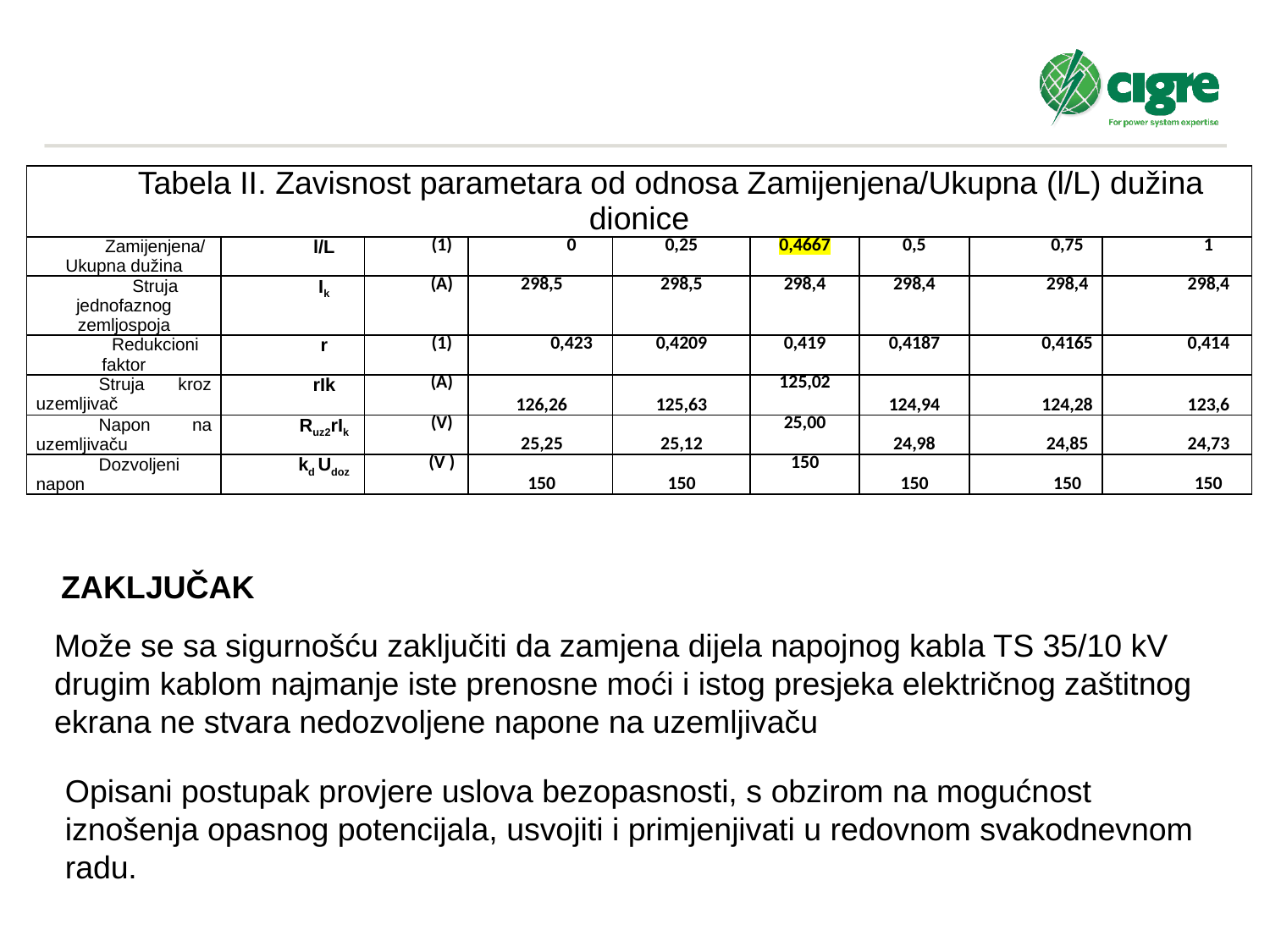

| Tabela II. Zavisnost parametara od odnosa Zamijenjena/Ukupna (l/L) dužina dionice |  |  |  |  |  |  |  |  |
| --- | --- | --- | --- | --- | --- | --- | --- | --- |
| Zamijenjena/Ukupna dužina | l/L | (1) | 0 | 0,25 | 0,4667 | 0,5 | 0,75 | 1 |
| Struja jednofaznog zemljospoja | Ik | (A) | 298,5 | 298,5 | 298,4 | 298,4 | 298,4 | 298,4 |
| Redukcioni faktor | r | (1) | 0,423 | 0,4209 | 0,419 | 0,4187 | 0,4165 | 0,414 |
| Struja kroz uzemljivač | rIk | (A) | 126,26 | 125,63 | 125,02 | 124,94 | 124,28 | 123,6 |
| Napon na uzemljivaču | Ruz2rIk | (V) | 25,25 | 25,12 | 25,00 | 24,98 | 24,85 | 24,73 |
| Dozvoljeni napon | kd Udoz | (V ) | 150 | 150 | 150 | 150 | 150 | 150 |
ZAKLJUČAK
Može se sa sigurnošću zaključiti da zamjena dijela napojnog kabla TS 35/10 kV drugim kablom najmanje iste prenosne moći i istog presjeka električnog zaštitnog ekrana ne stvara nedozvoljene napone na uzemljivaču
Opisani postupak provjere uslova bezopasnosti, s obzirom na mogućnost iznošenja opasnog potencijala, usvojiti i primjenjivati u redovnom svakodnevnom radu.